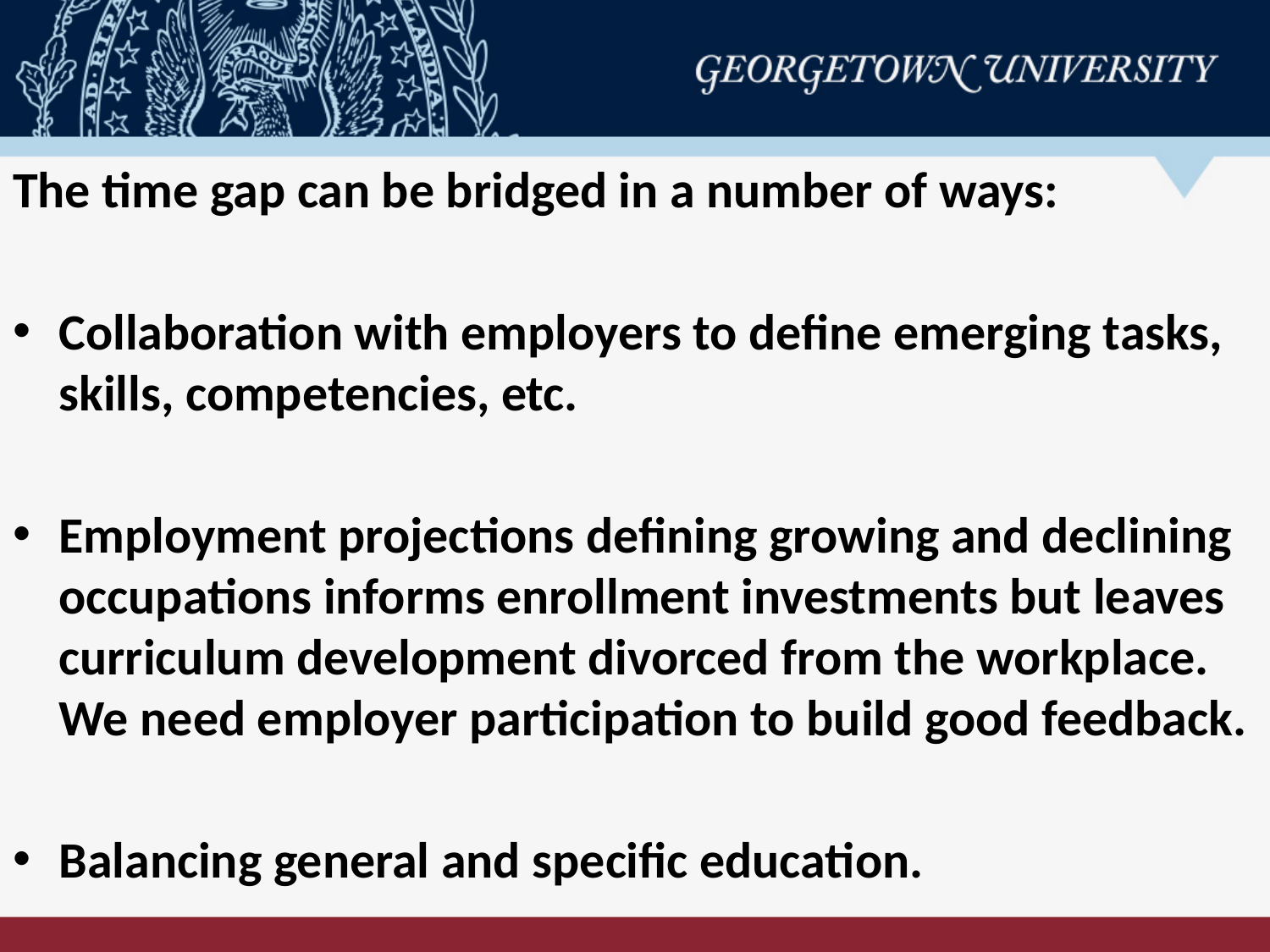

The time gap can be bridged in a number of ways:

Collaboration with employers to define emerging tasks, skills, competencies, etc.

Employment projections defining growing and declining occupations informs enrollment investments but leaves curriculum development divorced from the workplace.  We need employer participation to build good feedback.

Balancing general and specific education.